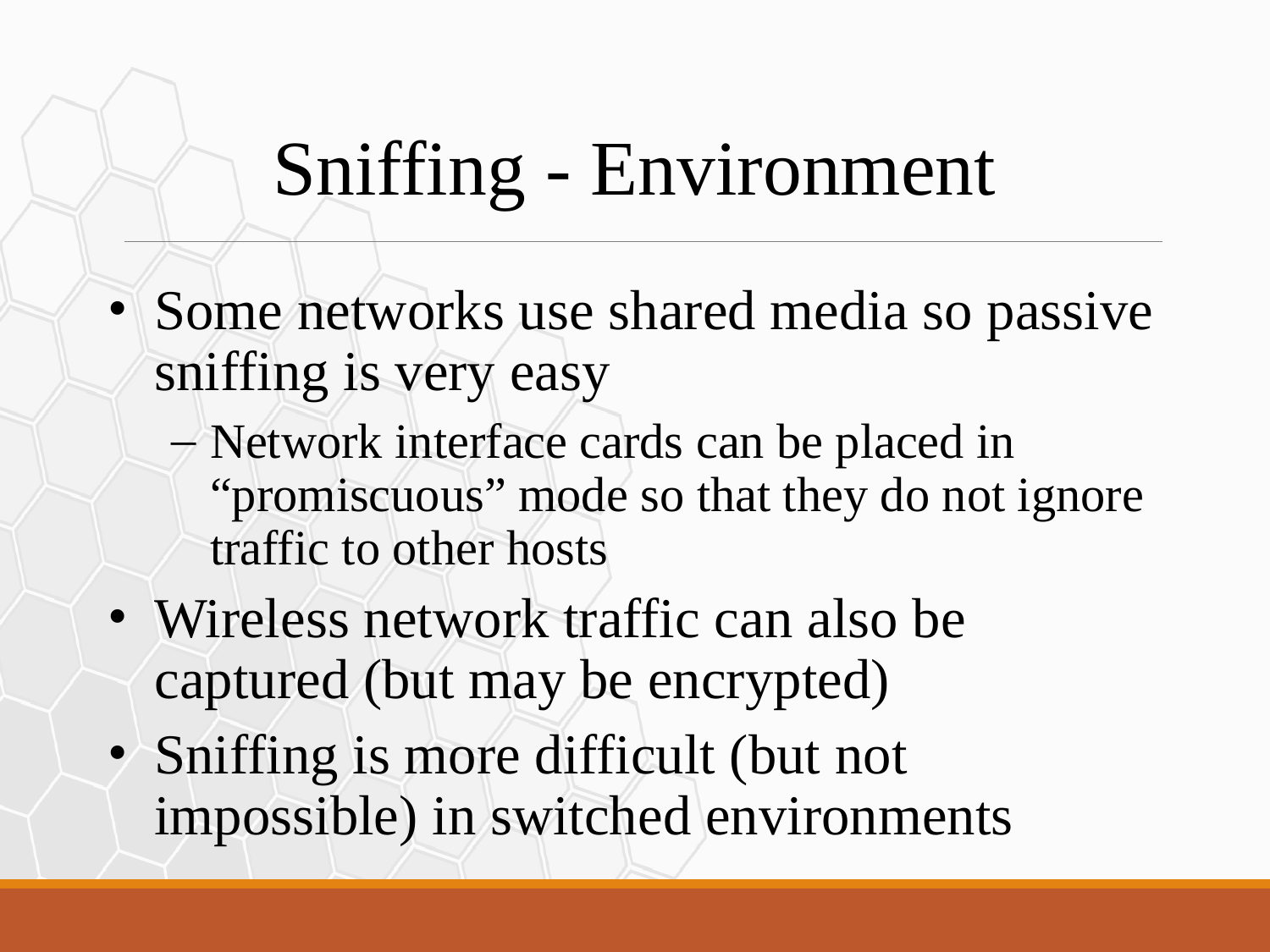

Sniffing - Environment
Some networks use shared media so passive sniffing is very easy
Network interface cards can be placed in “promiscuous” mode so that they do not ignore traffic to other hosts
Wireless network traffic can also be captured (but may be encrypted)
Sniffing is more difficult (but not impossible) in switched environments